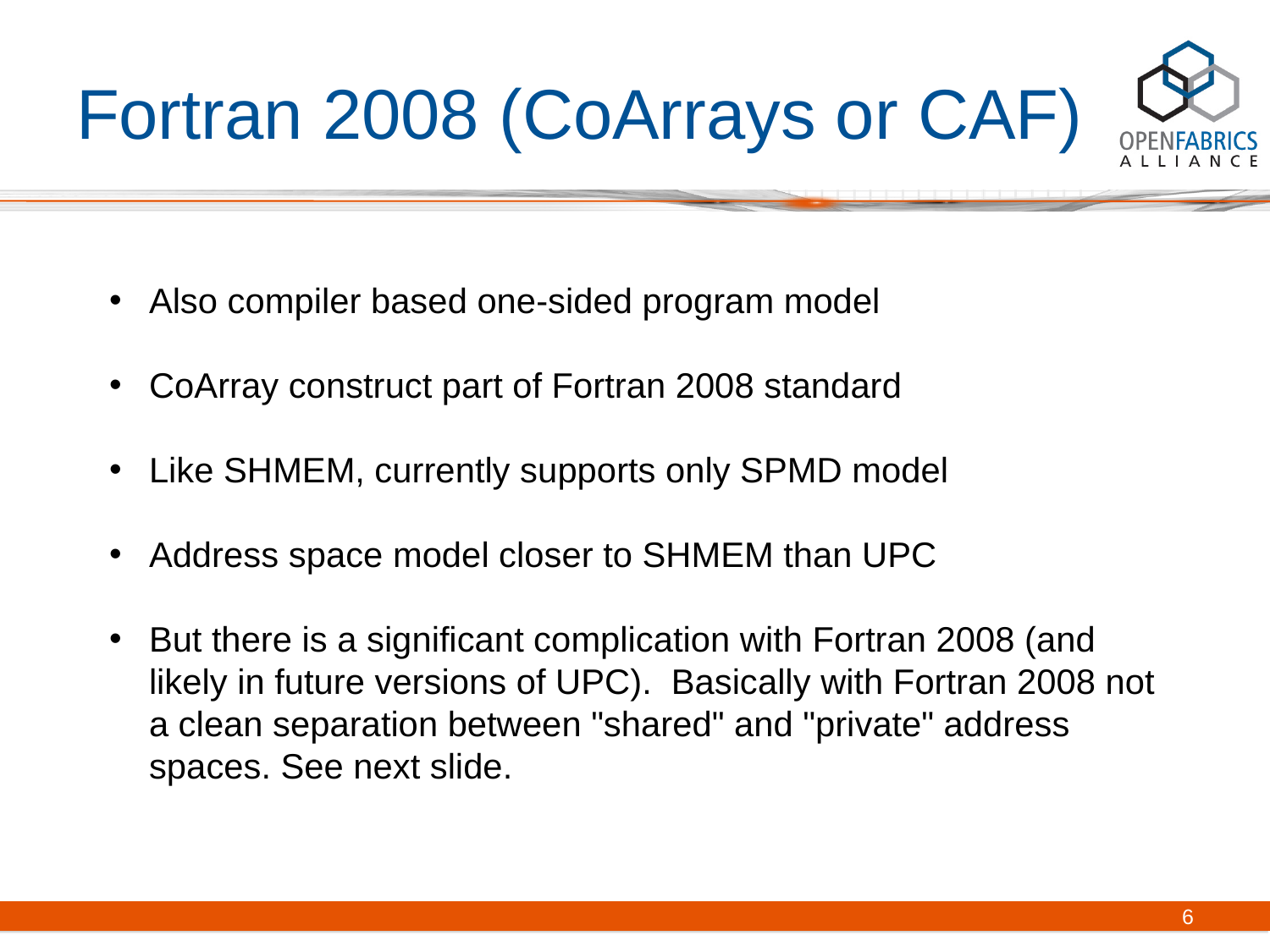

# Fortran 2008 (CoArrays or CAF)
Also compiler based one-sided program model
CoArray construct part of Fortran 2008 standard
Like SHMEM, currently supports only SPMD model
Address space model closer to SHMEM than UPC
But there is a significant complication with Fortran 2008 (and likely in future versions of UPC).  Basically with Fortran 2008 not a clean separation between "shared" and "private" address spaces. See next slide.
6